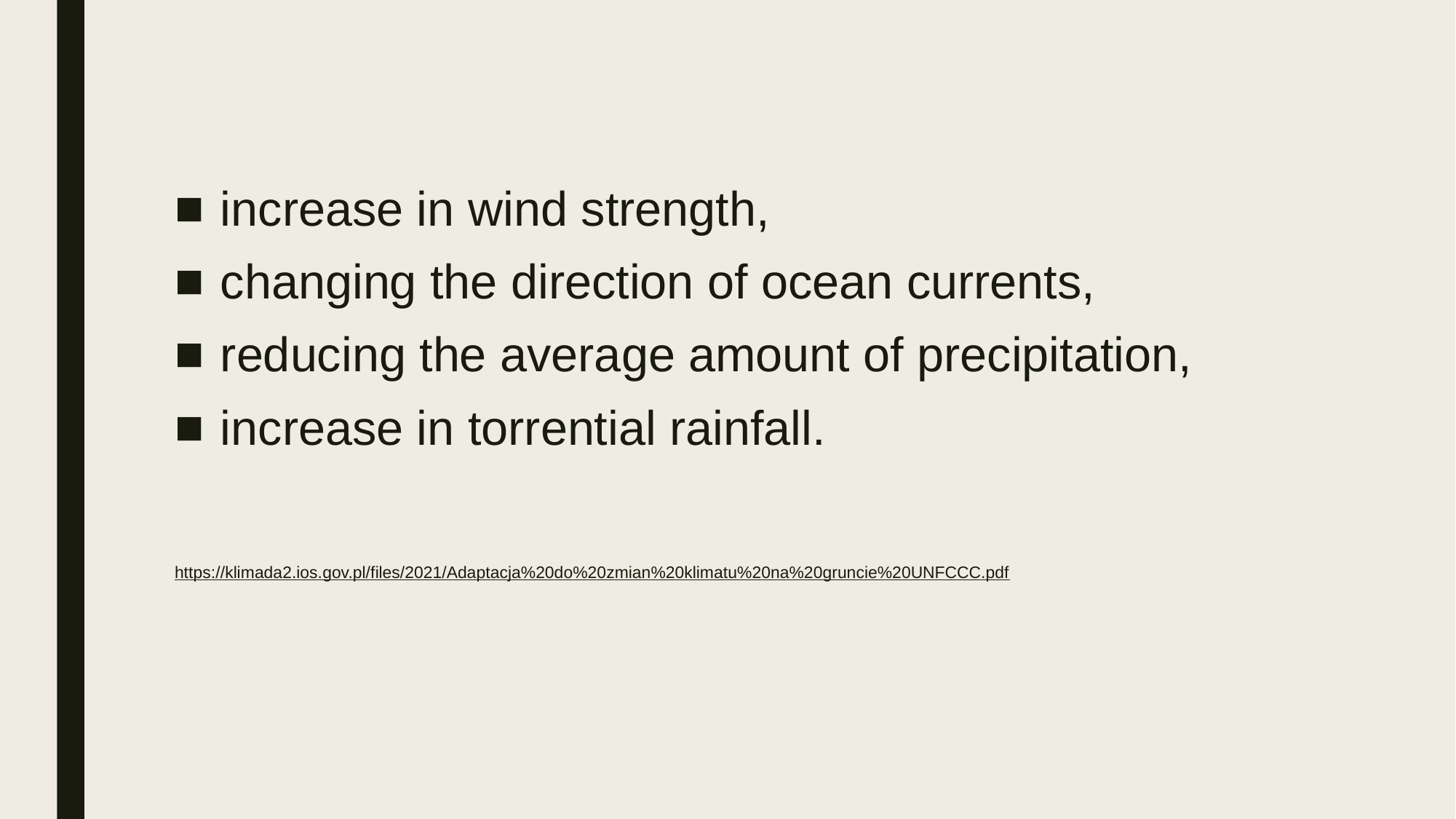

increase in wind strength,
changing the direction of ocean currents,
reducing the average amount of precipitation,
increase in torrential rainfall.

https://klimada2.ios.gov.pl/files/2021/Adaptacja%20do%20zmian%20klimatu%20na%20gruncie%20UNFCCC.pdf